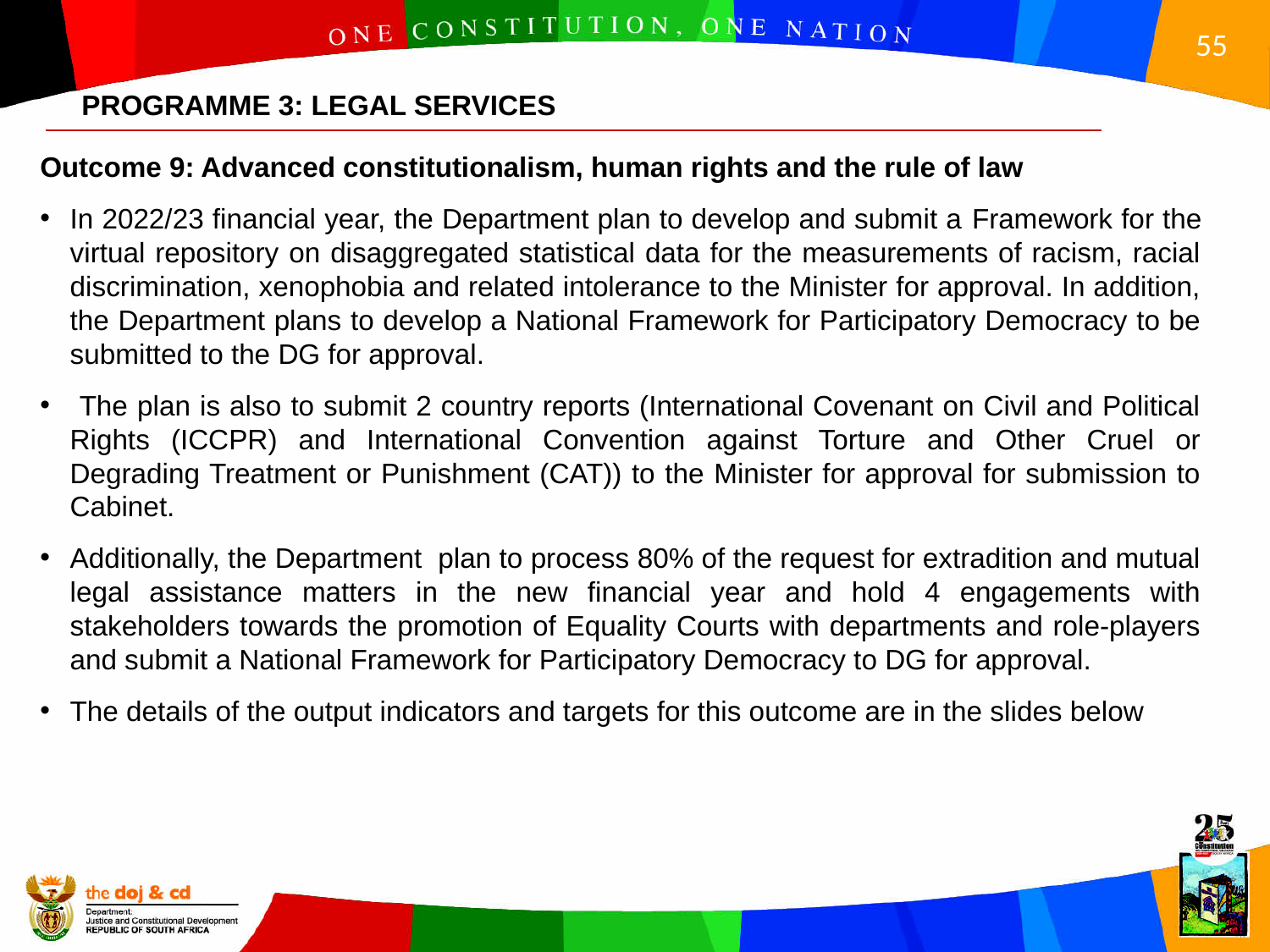

PROGRAMME 3: LEGAL SERVICES

Outcome 9: Advanced constitutionalism, human rights and the rule of law
In 2022/23 financial year, the Department plan to develop and submit a Framework for the virtual repository on disaggregated statistical data for the measurements of racism, racial discrimination, xenophobia and related intolerance to the Minister for approval. In addition, the Department plans to develop a National Framework for Participatory Democracy to be submitted to the DG for approval.
 The plan is also to submit 2 country reports (International Covenant on Civil and Political Rights (ICCPR) and International Convention against Torture and Other Cruel or Degrading Treatment or Punishment (CAT)) to the Minister for approval for submission to Cabinet.
Additionally, the Department  plan to process 80% of the request for extradition and mutual legal assistance matters in the new financial year and hold 4 engagements with stakeholders towards the promotion of Equality Courts with departments and role-players and submit a National Framework for Participatory Democracy to DG for approval.
The details of the output indicators and targets for this outcome are in the slides below